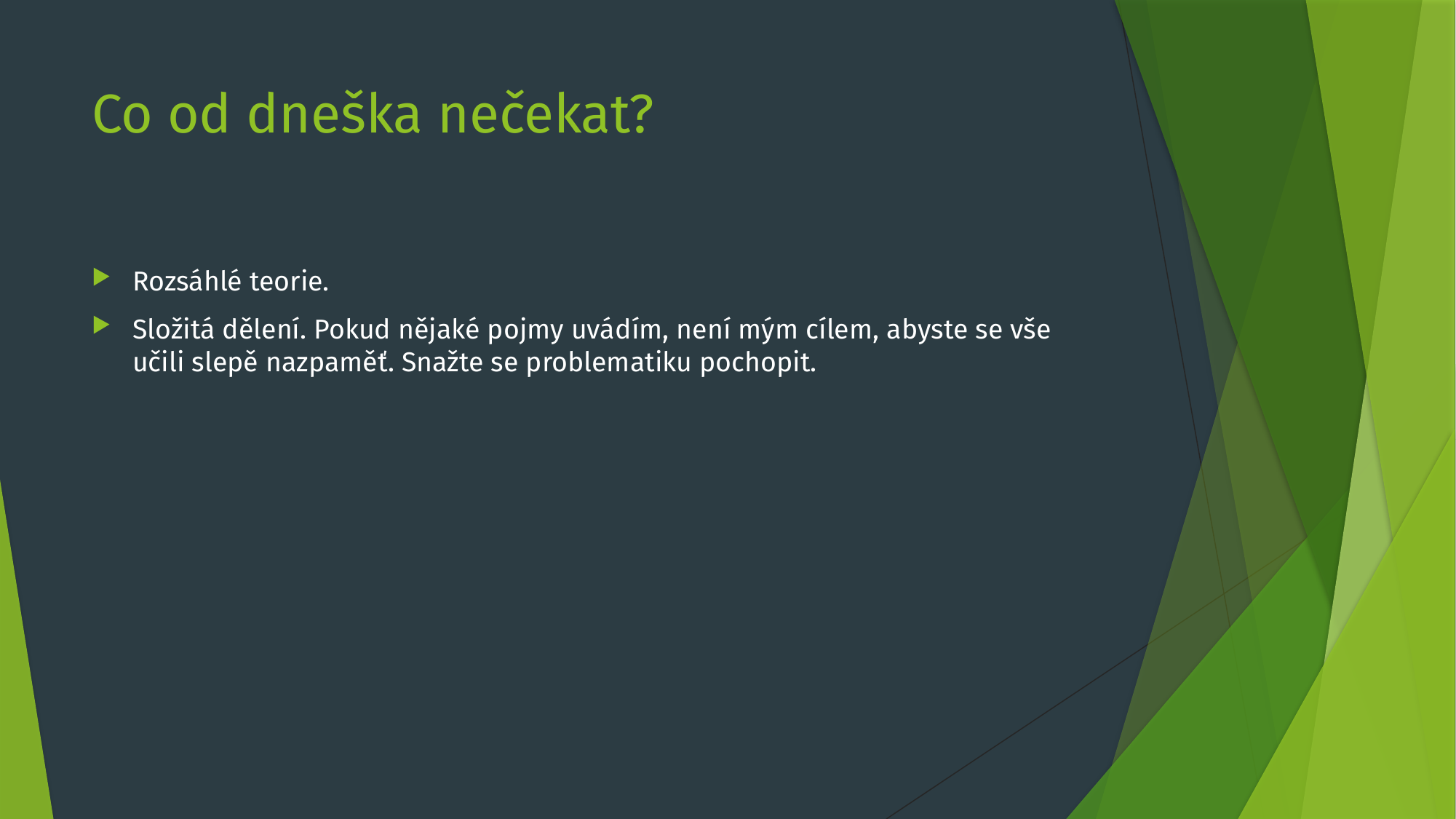

# Co od dneška nečekat?
Rozsáhlé teorie.
Složitá dělení. Pokud nějaké pojmy uvádím, není mým cílem, abyste se vše učili slepě nazpaměť. Snažte se problematiku pochopit.